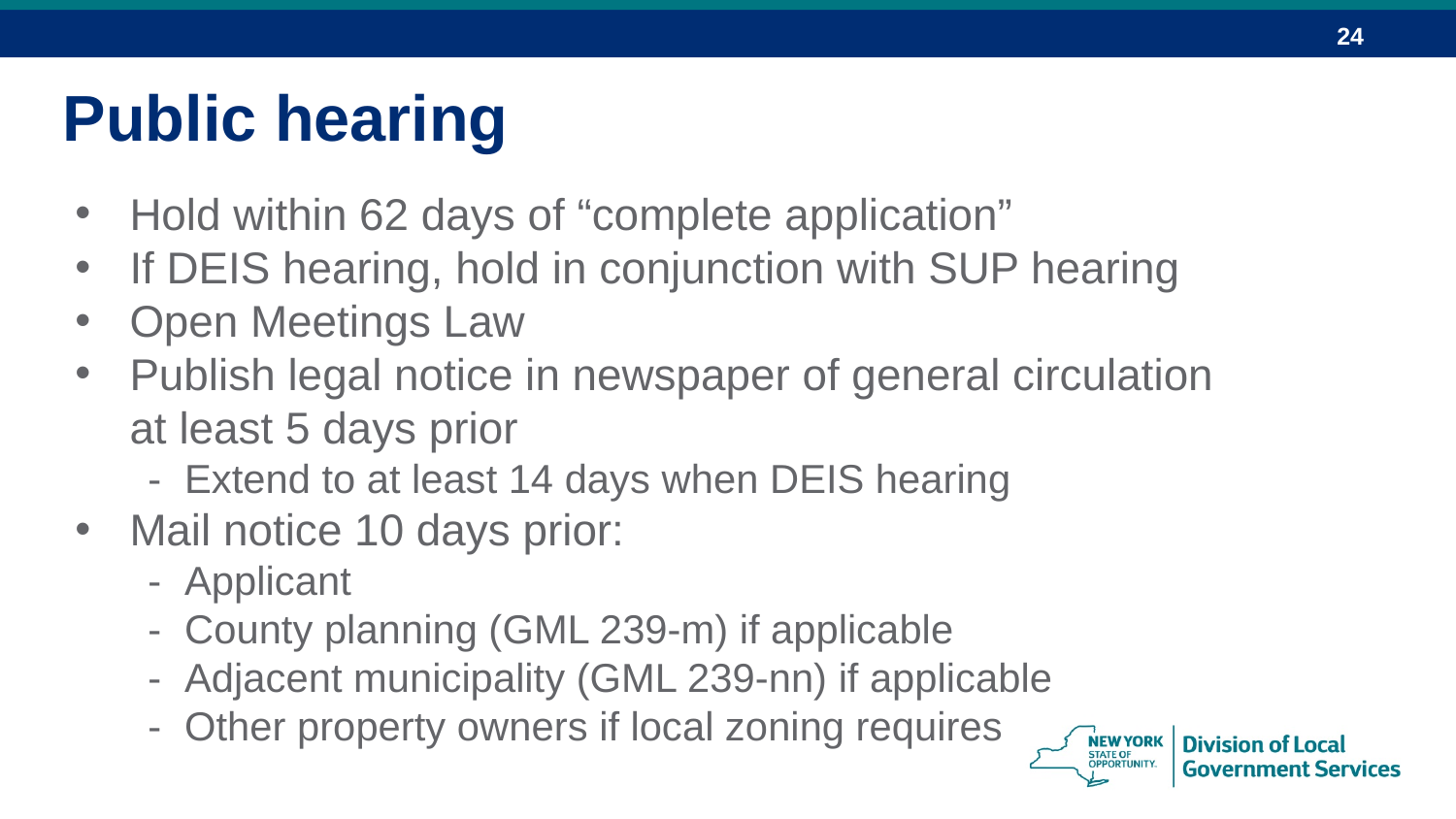

Public hearing
Hold within 62 days of “complete application”
If DEIS hearing, hold in conjunction with SUP hearing
Open Meetings Law
Publish legal notice in newspaper of general circulation
at least 5 days prior
-	Extend to at least 14 days when DEIS hearing
Mail notice 10 days prior:
-	Applicant
-	County planning (GML 239-m) if applicable
-	Adjacent municipality (GML 239-nn) if applicable
-	Other property owners if local zoning requires